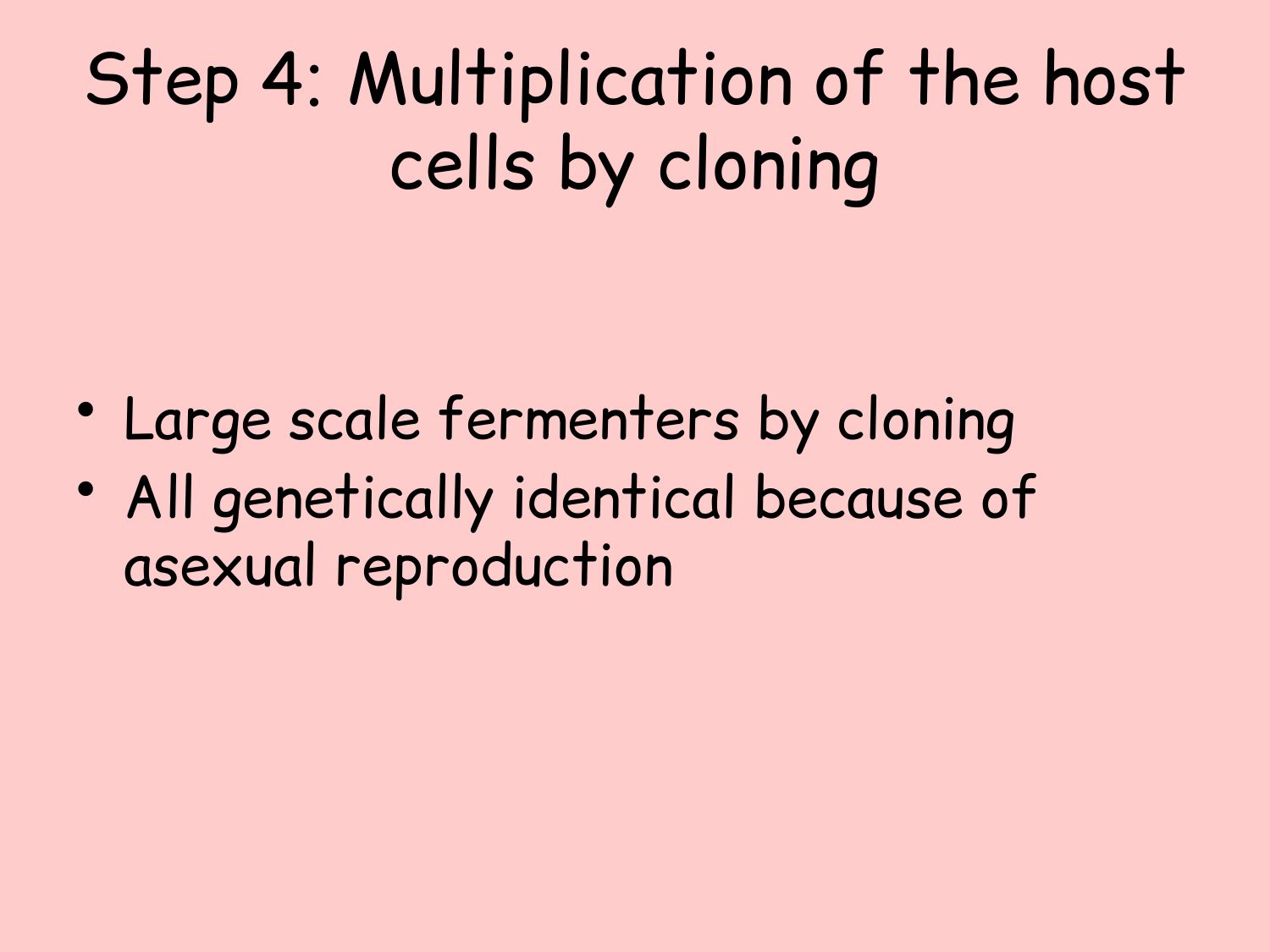

# Step 4: Multiplication of the host cells by cloning
Large scale fermenters by cloning
All genetically identical because of asexual reproduction